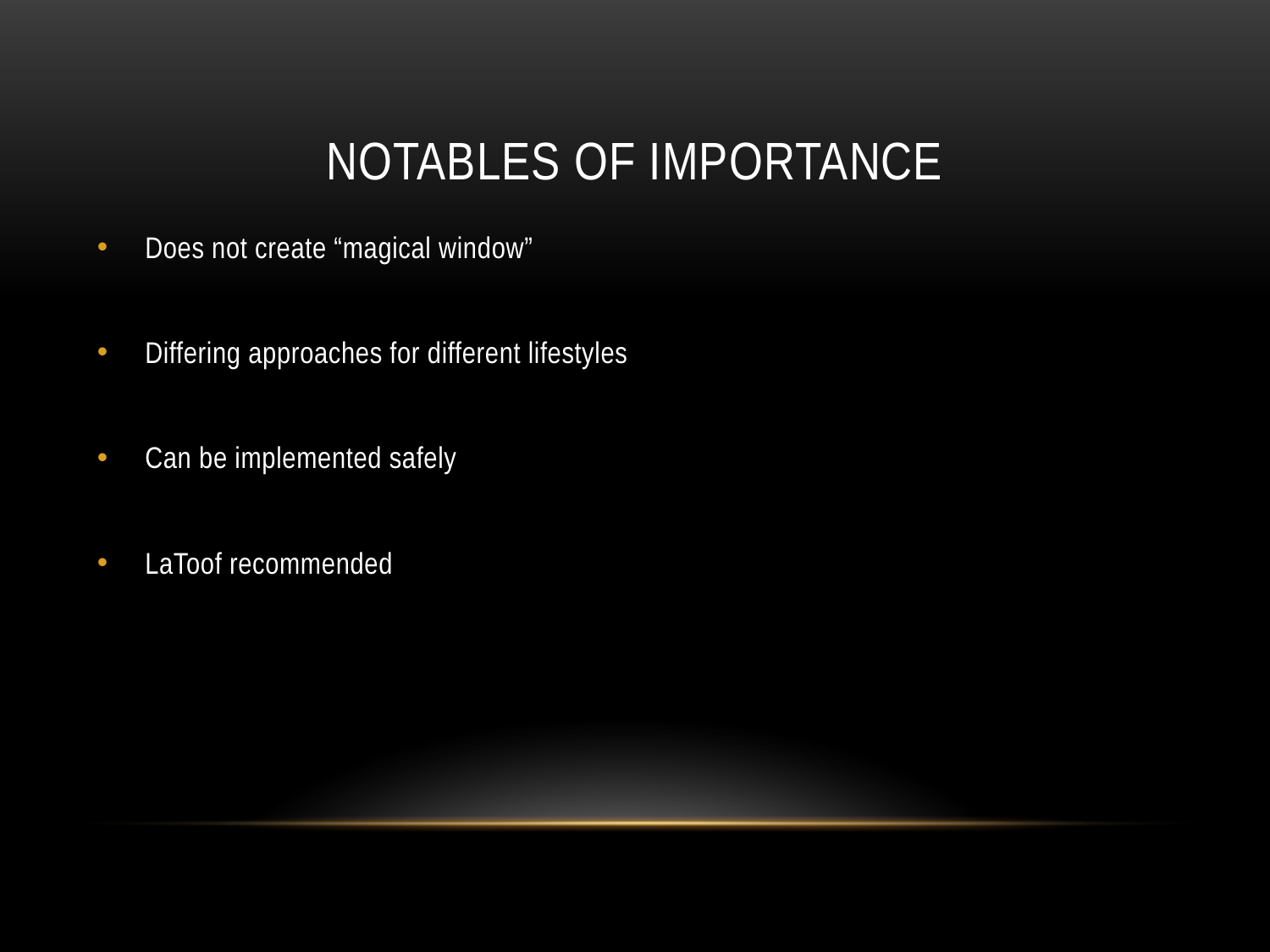

# notables of importance
Does not create “magical window”

Differing approaches for different lifestyles

Can be implemented safely

LaToof recommended